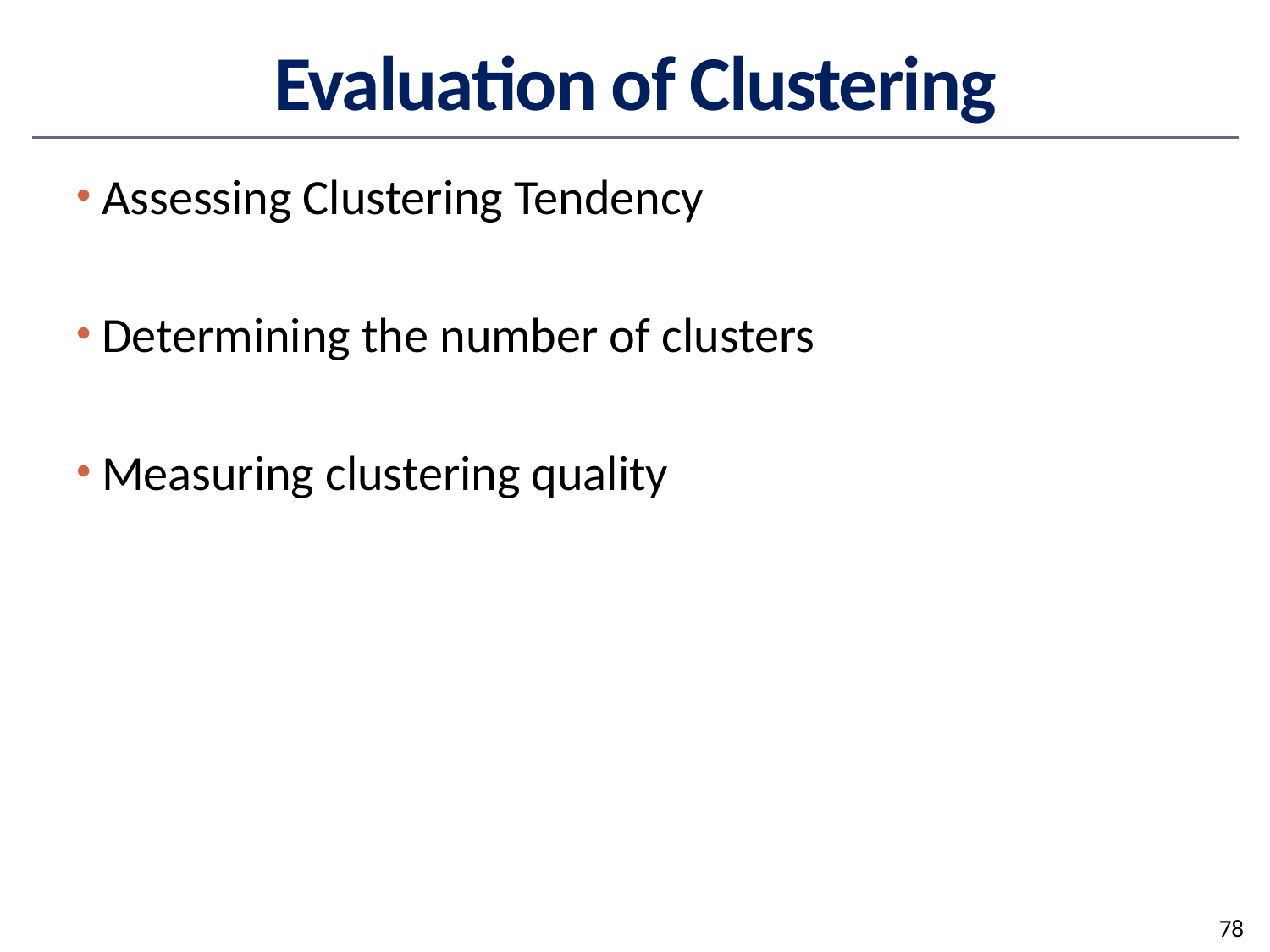

# Evaluation of Clustering
Assessing Clustering Tendency

Determining the number of clusters

Measuring clustering quality
78